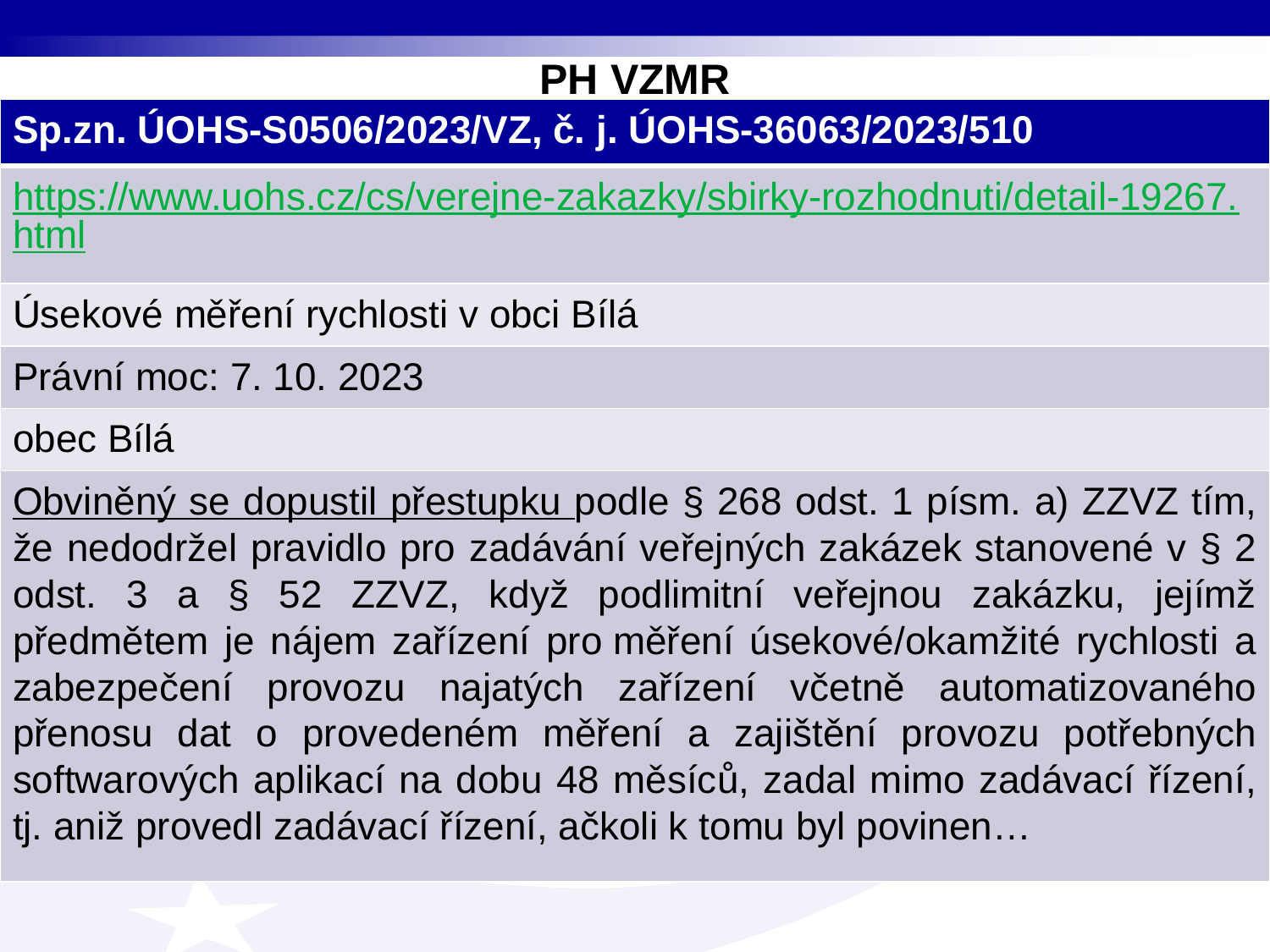

# PH VZMR
| Sp.zn. ÚOHS-S0506/2023/VZ, č. j. ÚOHS-36063/2023/510 |
| --- |
| https://www.uohs.cz/cs/verejne-zakazky/sbirky-rozhodnuti/detail-19267.html |
| Úsekové měření rychlosti v obci Bílá |
| Právní moc: 7. 10. 2023 |
| obec Bílá |
| Obviněný se dopustil přestupku podle § 268 odst. 1 písm. a) ZZVZ tím, že nedodržel pravidlo pro zadávání veřejných zakázek stanovené v § 2 odst. 3 a § 52 ZZVZ, když podlimitní veřejnou zakázku, jejímž předmětem je nájem zařízení pro měření úsekové/okamžité rychlosti a zabezpečení provozu najatých zařízení včetně automatizovaného přenosu dat o provedeném měření a zajištění provozu potřebných softwarových aplikací na dobu 48 měsíců, zadal mimo zadávací řízení, tj. aniž provedl zadávací řízení, ačkoli k tomu byl povinen… |